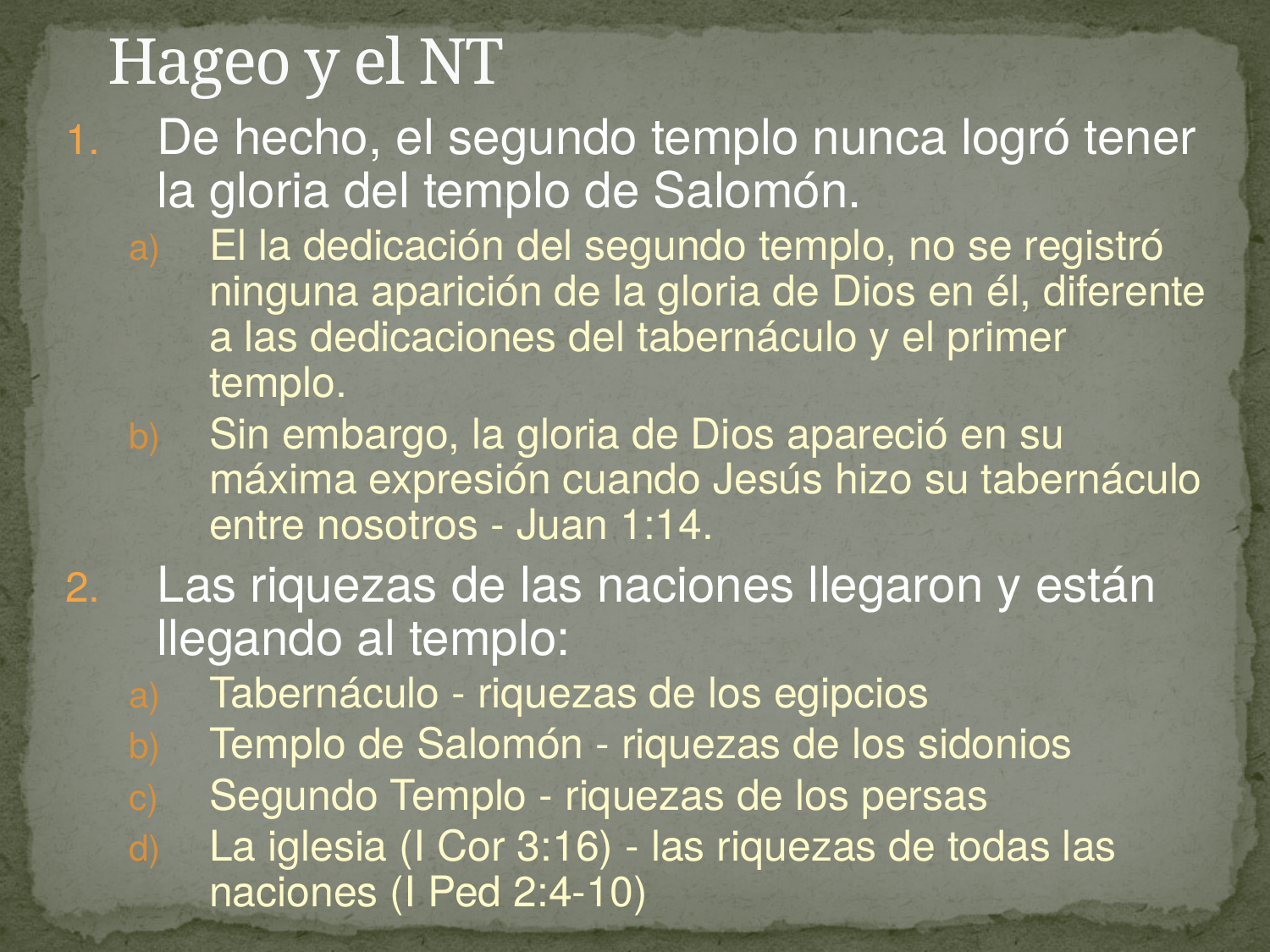

# Hageo y el NT
De hecho, el segundo templo nunca logró tener la gloria del templo de Salomón.
El la dedicación del segundo templo, no se registró ninguna aparición de la gloria de Dios en él, diferente a las dedicaciones del tabernáculo y el primer templo.
Sin embargo, la gloria de Dios apareció en su máxima expresión cuando Jesús hizo su tabernáculo entre nosotros - Juan 1:14.
Las riquezas de las naciones llegaron y están llegando al templo:
Tabernáculo - riquezas de los egipcios
Templo de Salomón - riquezas de los sidonios
Segundo Templo - riquezas de los persas
La iglesia (I Cor 3:16) - las riquezas de todas las naciones (I Ped 2:4-10)